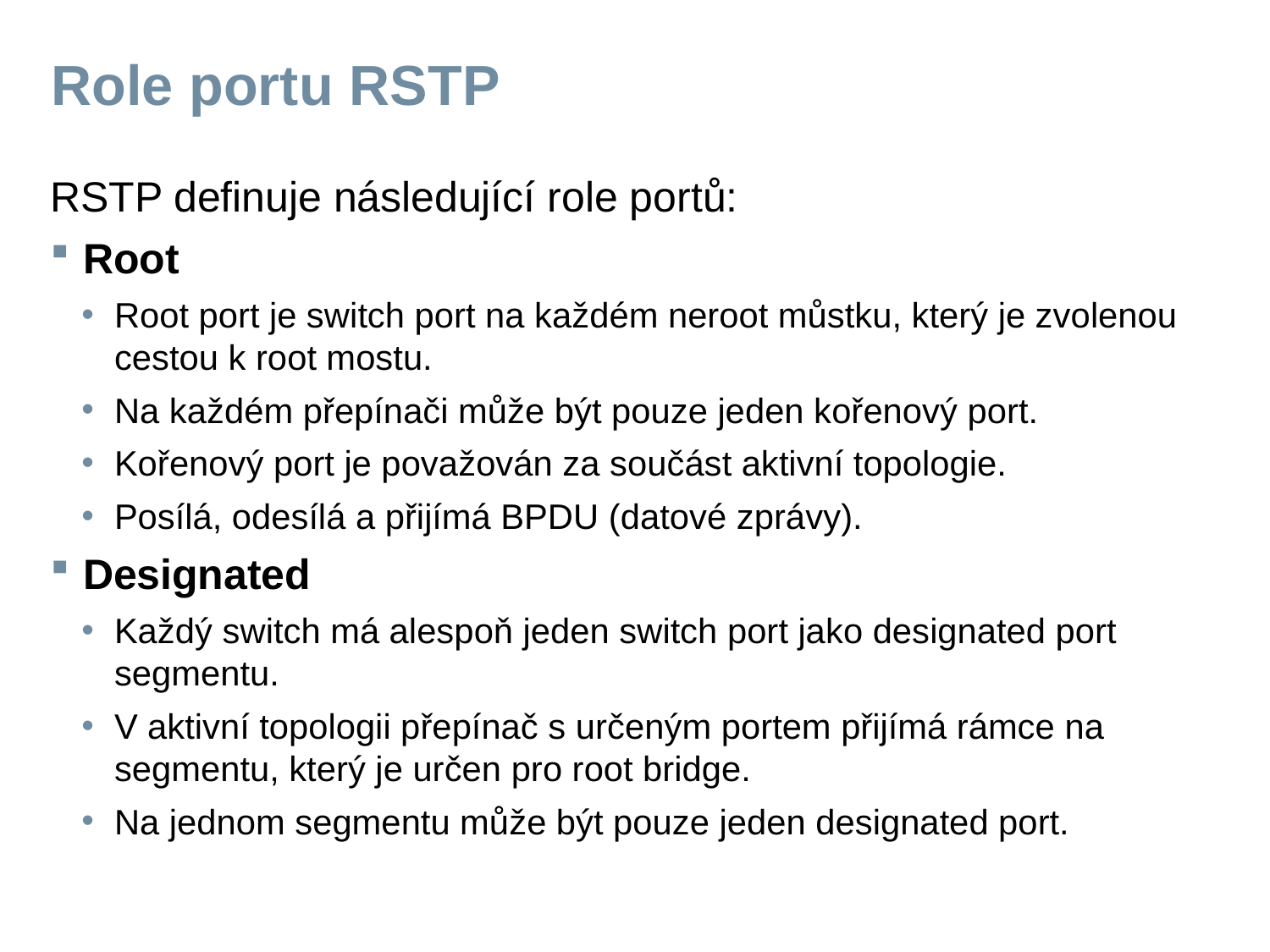

# Role portu RSTP
RSTP definuje následující role portů:
Root
Root port je switch port na každém neroot můstku, který je zvolenou cestou k root mostu.
Na každém přepínači může být pouze jeden kořenový port.
Kořenový port je považován za součást aktivní topologie.
Posílá, odesílá a přijímá BPDU (datové zprávy).
Designated
Každý switch má alespoň jeden switch port jako designated port segmentu.
V aktivní topologii přepínač s určeným portem přijímá rámce na segmentu, který je určen pro root bridge.
Na jednom segmentu může být pouze jeden designated port.